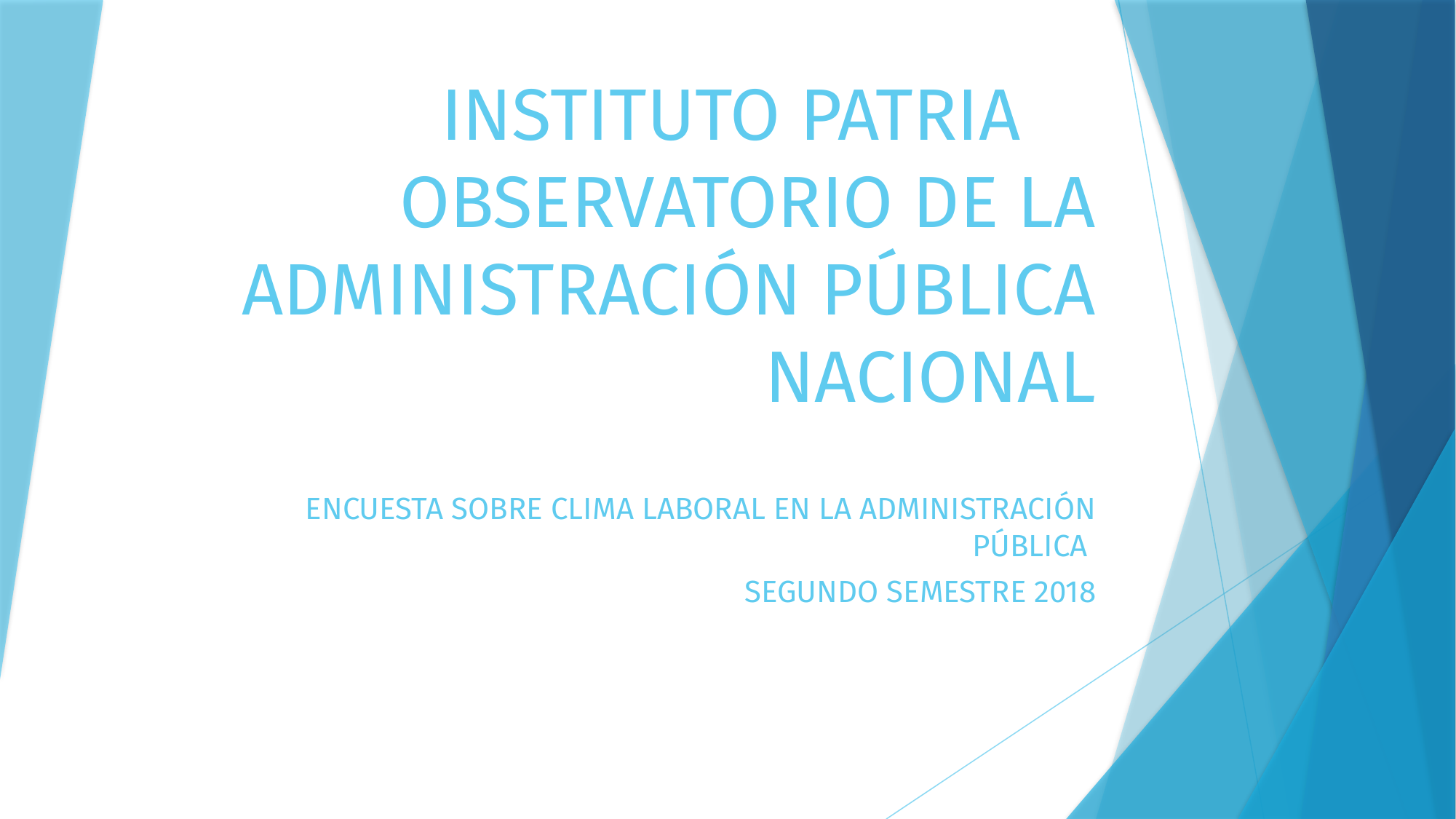

# INSTITUTO PATRIA	OBSERVATORIO DE LA ADMINISTRACIÓN PÚBLICA NACIONAL
ENCUESTA SOBRE CLIMA LABORAL EN LA ADMINISTRACIÓN PÚBLICA
SEGUNDO SEMESTRE 2018